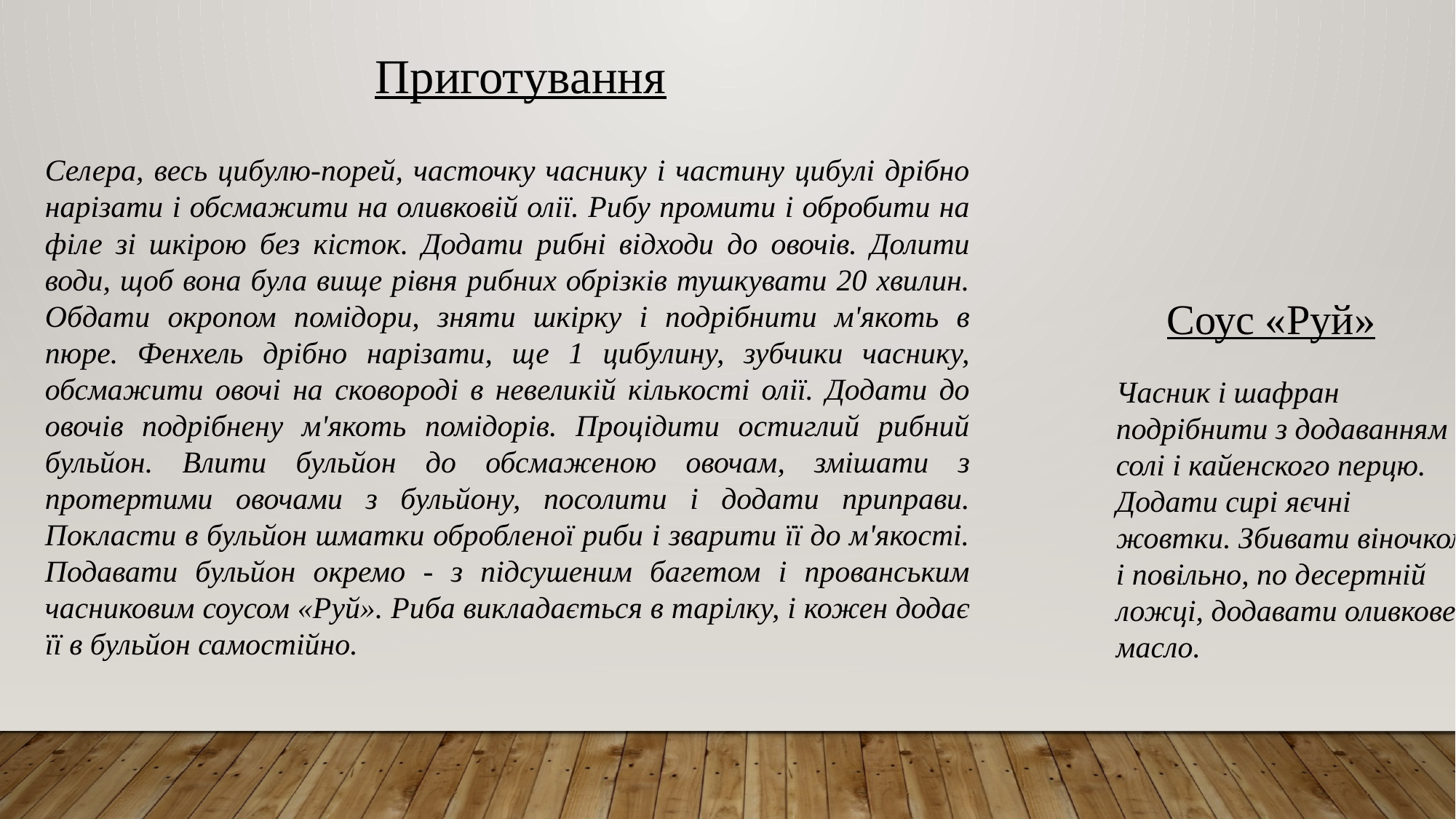

Приготування
Селера, весь цибулю-порей, часточку часнику і частину цибулі дрібно нарізати і обсмажити на оливковій олії. Рибу промити і обробити на філе зі шкірою без кісток. Додати рибні відходи до овочів. Долити води, щоб вона була вище рівня рибних обрізків тушкувати 20 хвилин. Обдати окропом помідори, зняти шкірку і подрібнити м'якоть в пюре. Фенхель дрібно нарізати, ще 1 цибулину, зубчики часнику, обсмажити овочі на сковороді в невеликій кількості олії. Додати до овочів подрібнену м'якоть помідорів. Процідити остиглий рибний бульйон. Влити бульйон до обсмаженою овочам, змішати з протертими овочами з бульйону, посолити і додати приправи. Покласти в бульйон шматки обробленої риби і зварити її до м'якості. Подавати бульйон окремо - з підсушеним багетом і прованським часниковим соусом «Руй». Риба викладається в тарілку, і кожен додає її в бульйон самостійно.
Соус «Руй»
Часник і шафран подрібнити з додаванням солі і кайенского перцю. Додати сирі яєчні жовтки. Збивати віночком і повільно, по десертній ложці, додавати оливкове масло.